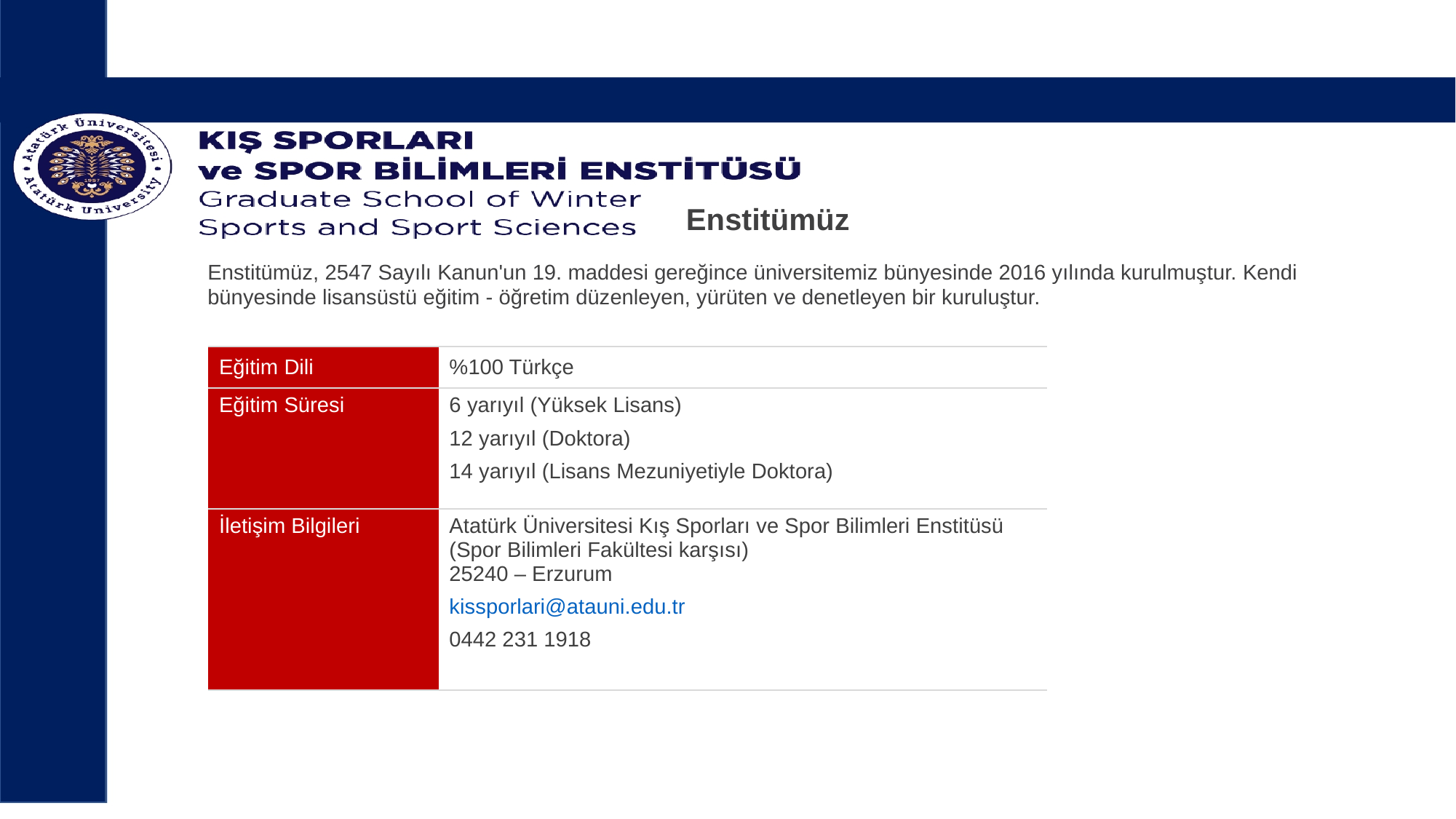

# Enstitümüz
Enstitümüz, 2547 Sayılı Kanun'un 19. maddesi gereğince üniversitemiz bünyesinde 2016 yılında kurulmuştur. Kendi bünyesinde lisansüstü eğitim - öğretim düzenleyen, yürüten ve denetleyen bir kuruluştur.

| Eğitim Dili | %100 Türkçe |
| --- | --- |
| Eğitim Süresi | 6 yarıyıl (Yüksek Lisans) 12 yarıyıl (Doktora) 14 yarıyıl (Lisans Mezuniyetiyle Doktora) |
| İletişim Bilgileri | Atatürk Üniversitesi Kış Sporları ve Spor Bilimleri Enstitüsü (Spor Bilimleri Fakültesi karşısı) 25240 – Erzurum kissporlari@atauni.edu.tr 0442 231 1918 |